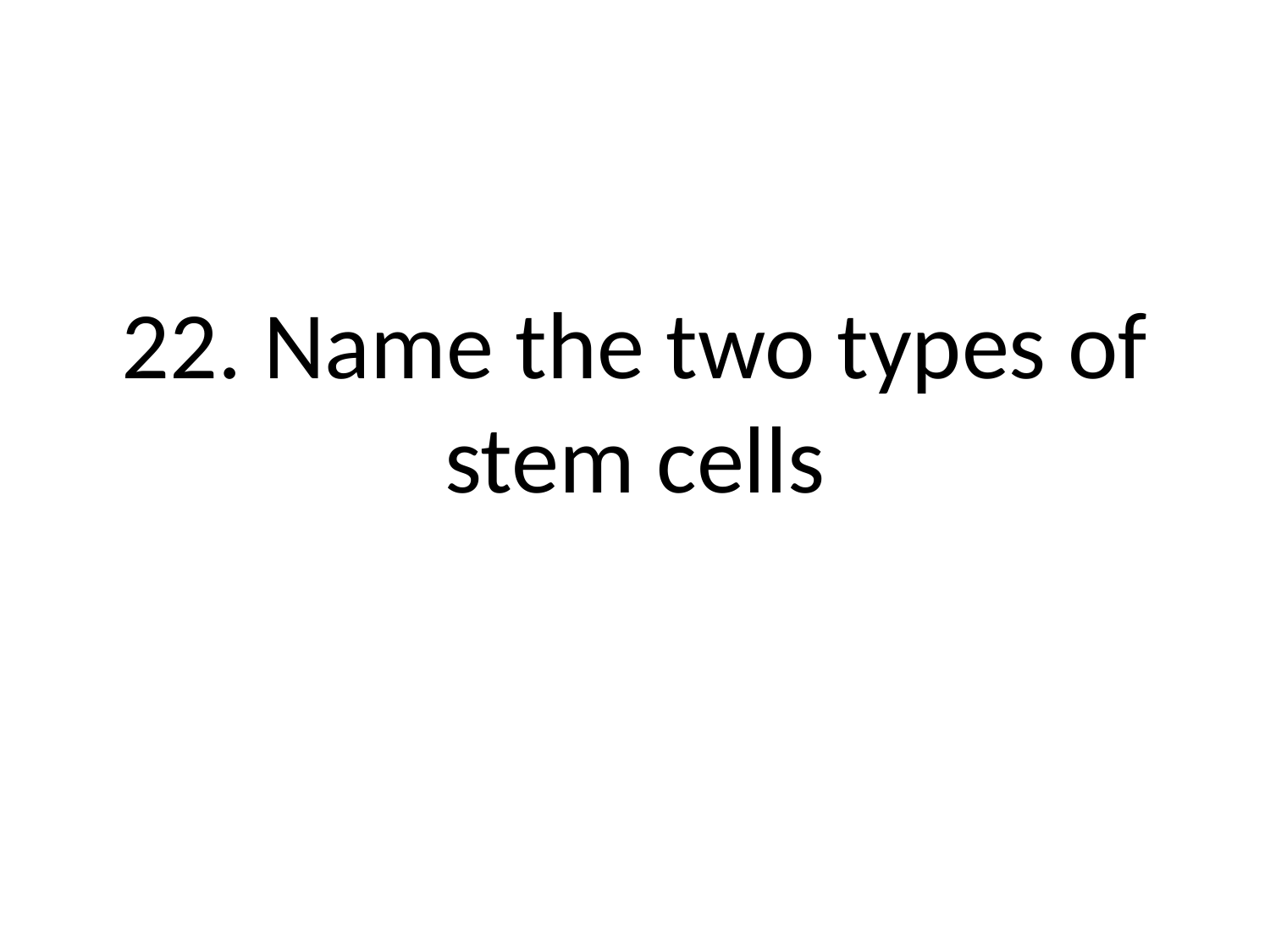

# 22. Name the two types of stem cells